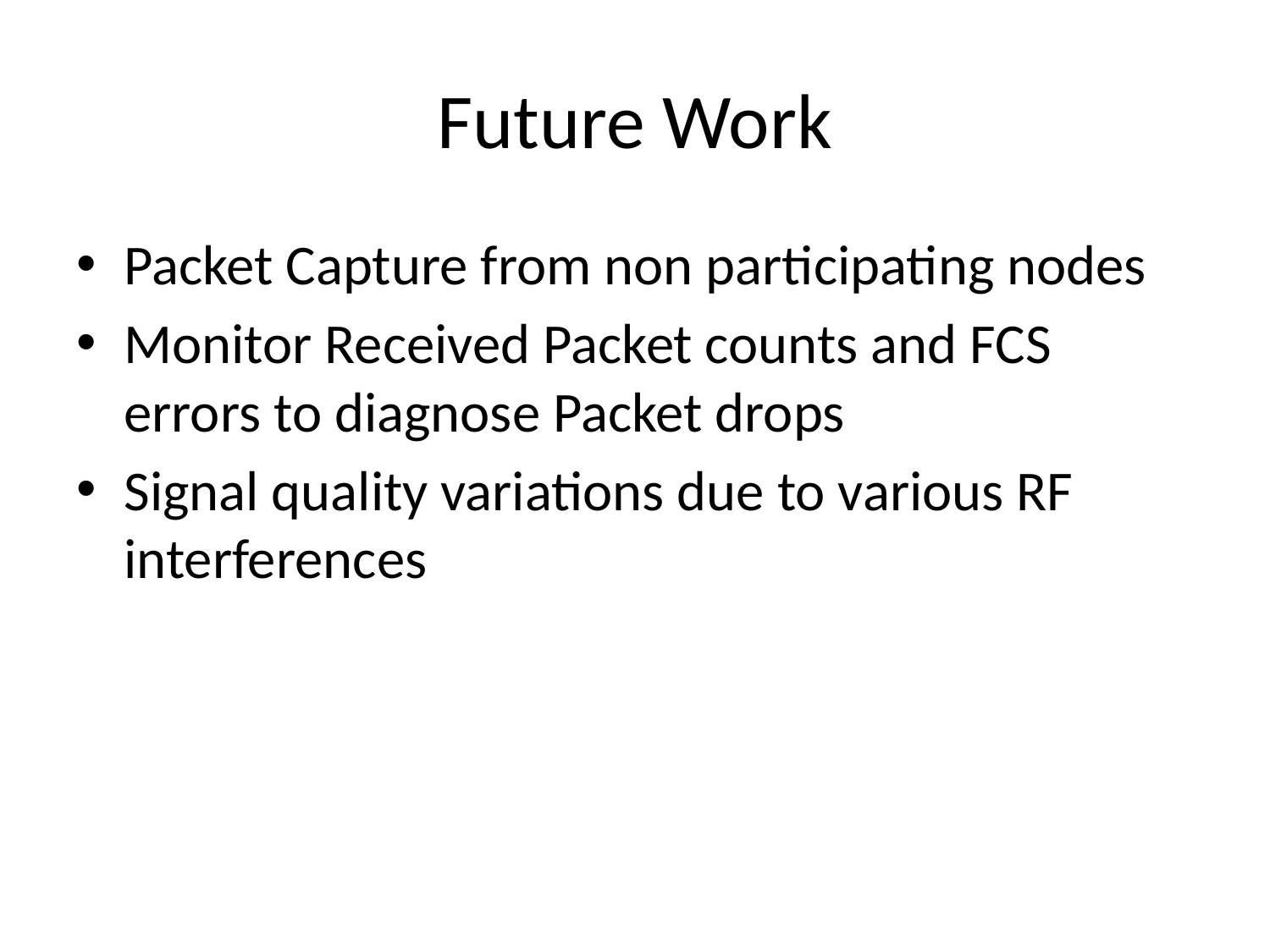

# Future Work
Packet Capture from non participating nodes
Monitor Received Packet counts and FCS errors to diagnose Packet drops
Signal quality variations due to various RF interferences